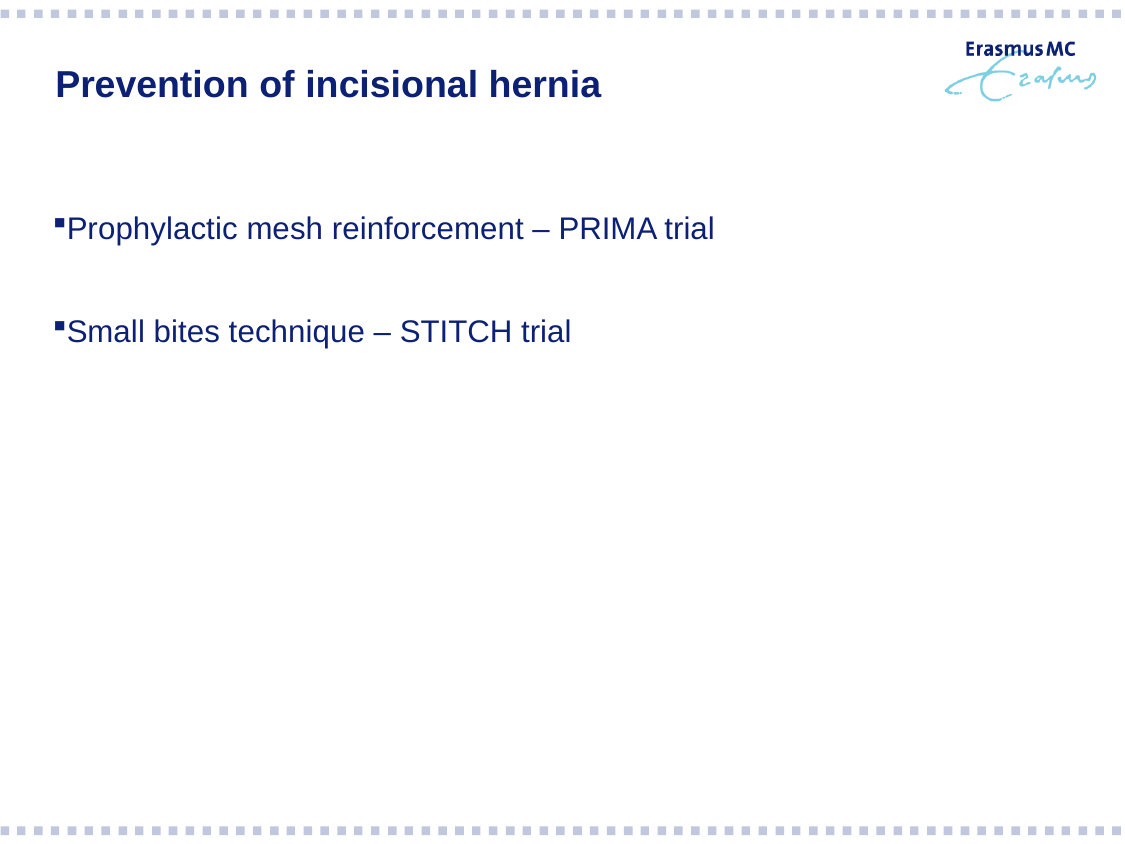

# Prevention of incisional hernia

Prophylactic mesh reinforcement – PRIMA trial

Small bites technique – STITCH trial